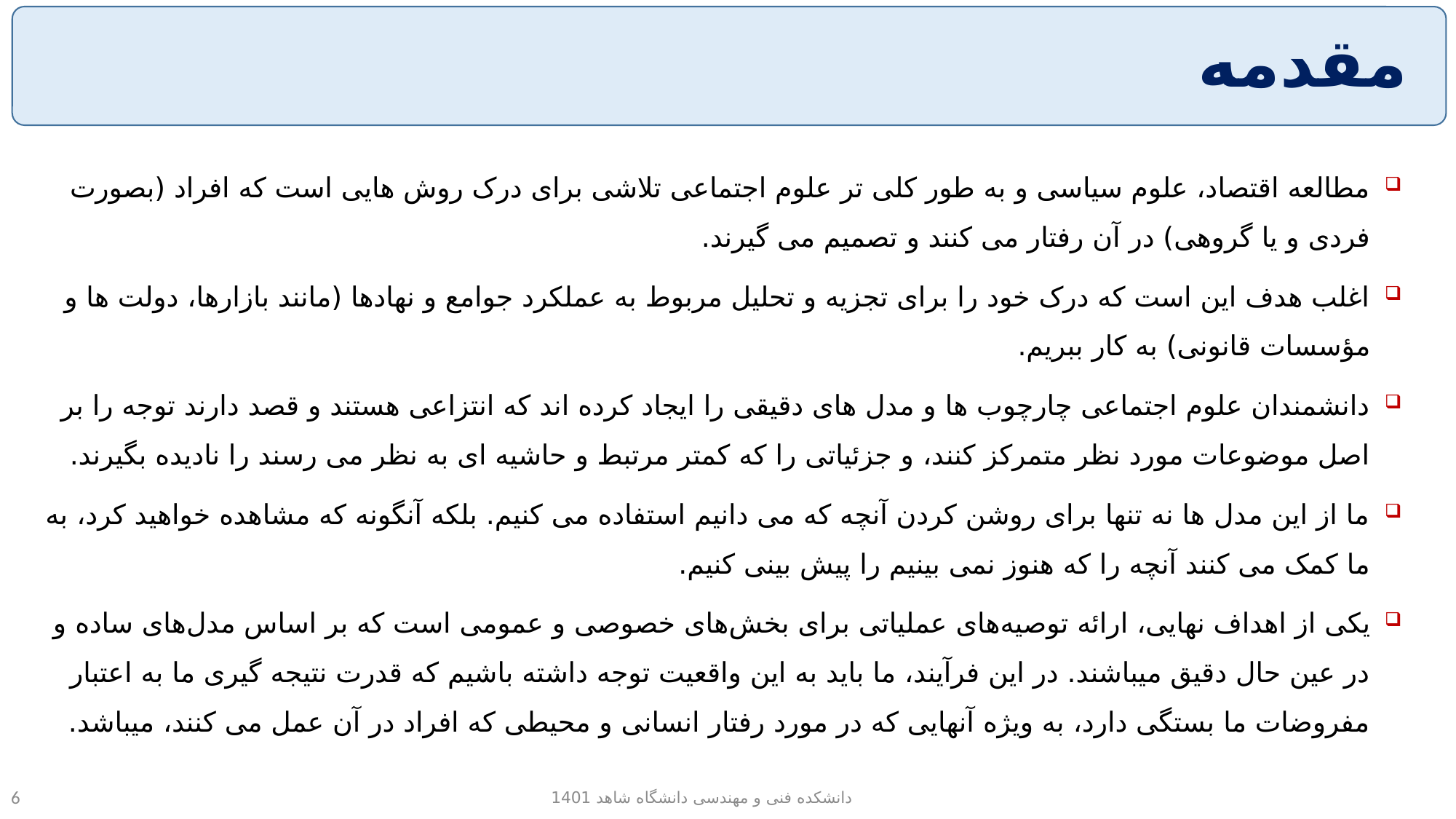

# مقدمه
مطالعه اقتصاد، علوم سیاسی و به طور کلی تر علوم اجتماعی تلاشی برای درک روش هایی است که افراد (بصورت فردی و یا گروهی) در آن رفتار می کنند و تصمیم می گیرند.
اغلب هدف این است که درک خود را برای تجزیه و تحلیل مربوط به عملکرد جوامع و نهادها (مانند بازارها، دولت ها و مؤسسات قانونی) به کار ببریم.
دانشمندان علوم اجتماعی چارچوب ها و مدل های دقیقی را ایجاد کرده اند که انتزاعی هستند و قصد دارند توجه را بر اصل موضوعات مورد نظر متمرکز کنند، و جزئیاتی را که کمتر مرتبط و حاشیه ای به نظر می رسند را نادیده بگیرند.
ما از این مدل ها نه تنها برای روشن کردن آنچه که می دانیم استفاده می کنیم. بلکه آنگونه که مشاهده خواهید کرد، به ما کمک می کنند آنچه را که هنوز نمی بینیم را پیش بینی کنیم.
یکی از اهداف نهایی، ارائه توصیه‌های عملیاتی برای بخش‌های خصوصی و عمومی است که بر اساس مدل‌های ساده و در عین حال دقیق میباشند. در این فرآیند، ما باید به این واقعیت توجه داشته باشیم که قدرت نتیجه گیری ما به اعتبار مفروضات ما بستگی دارد، به ویژه آنهایی که در مورد رفتار انسانی و محیطی که افراد در آن عمل می کنند، میباشد.
دانشکده فنی و مهندسی دانشگاه شاهد 1401
6